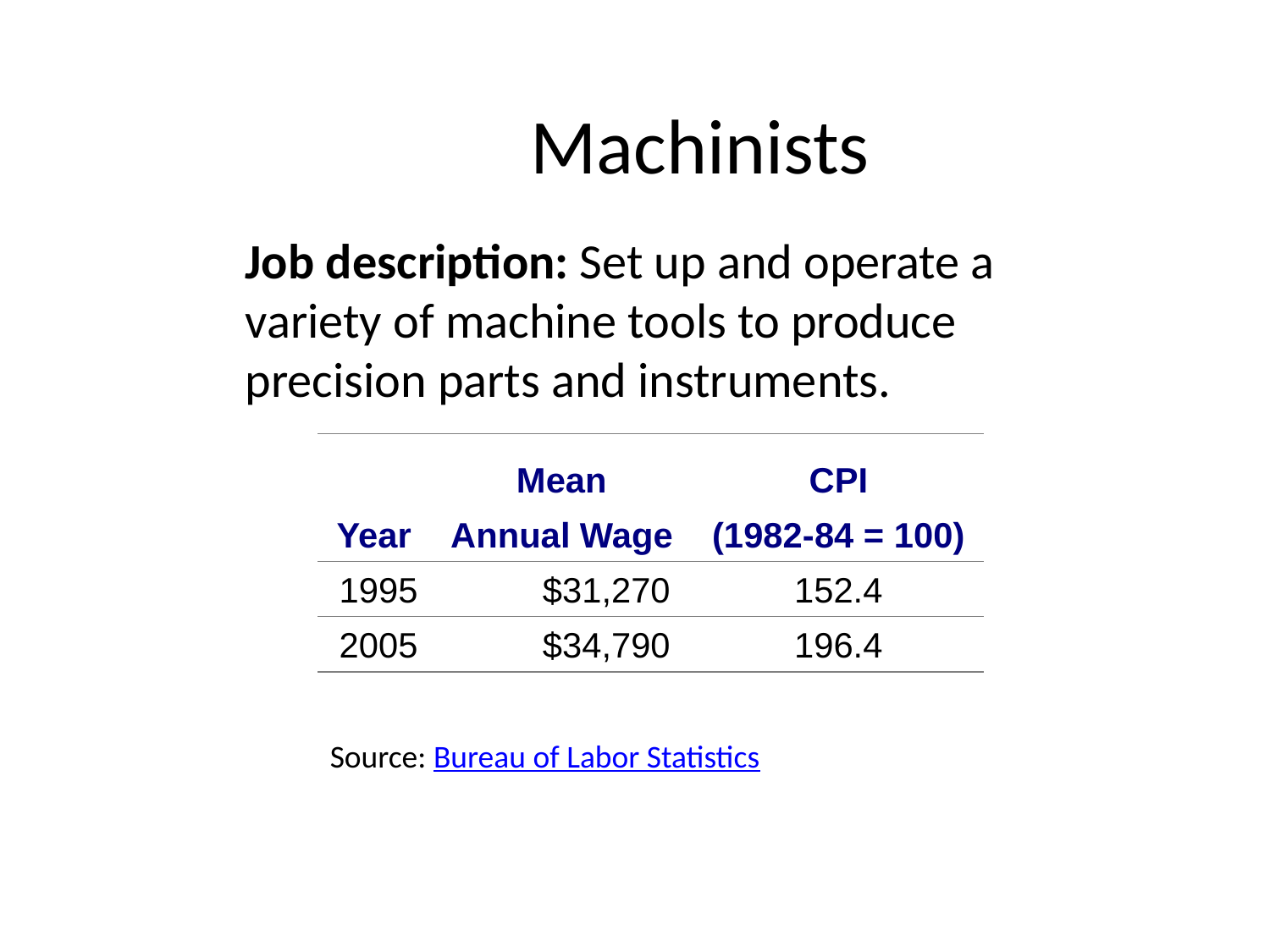

# Machinists
Job description: Set up and operate a variety of machine tools to produce precision parts and instruments.
|  | Mean | CPI |
| --- | --- | --- |
| Year | Annual Wage | (1982-84 = 100) |
| 1995 | $31,270 | 152.4 |
| 2005 | $34,790 | 196.4 |
Source: Bureau of Labor Statistics